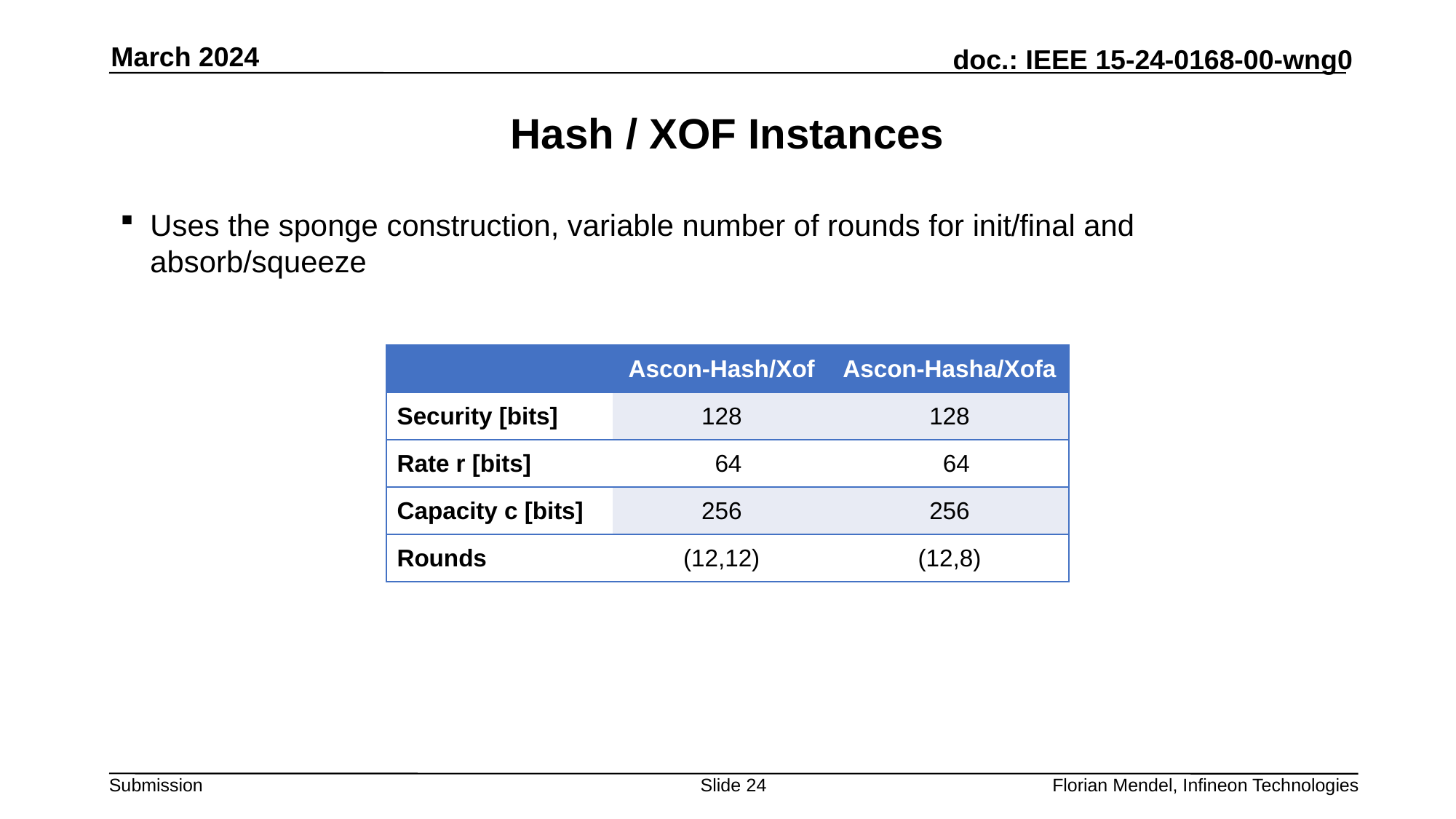

March 2024
# Hash / XOF Instances
Uses the sponge construction, variable number of rounds for init/final and absorb/squeeze

|  | Ascon-Hash/Xof | Ascon-Hasha/Xofa |
| --- | --- | --- |
| Security [bits] | 128 | 128 |
| Rate r [bits] | 64 | 64 |
| Capacity c [bits] | 256 | 256 |
| Rounds | (12,12) | (12,8) |
Slide 24
Florian Mendel, Infineon Technologies